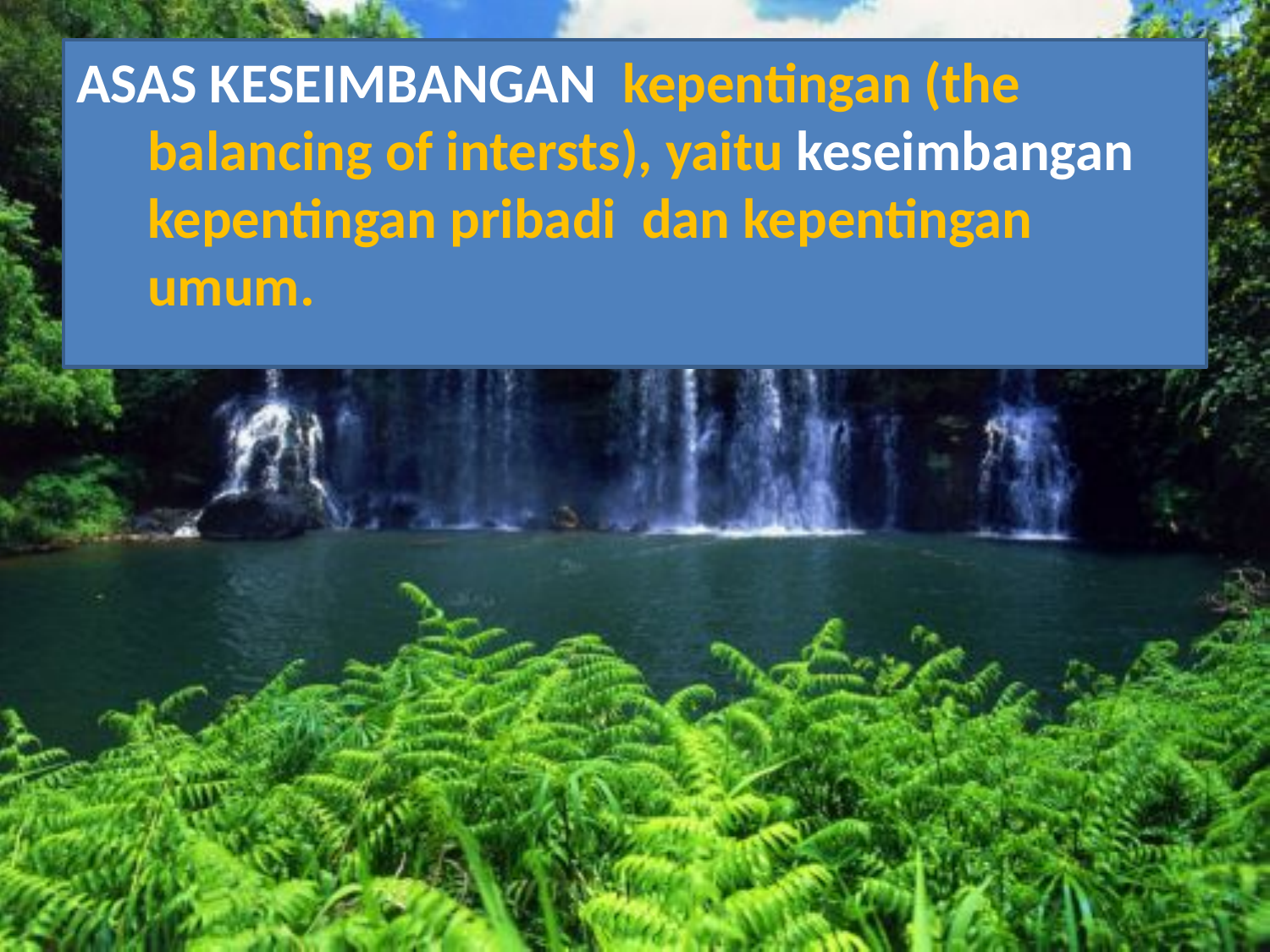

ASAS KESEIMBANGAN  kepentingan (the balancing of intersts), yaitu keseimbangan kepentingan pribadi  dan kepentingan umum.